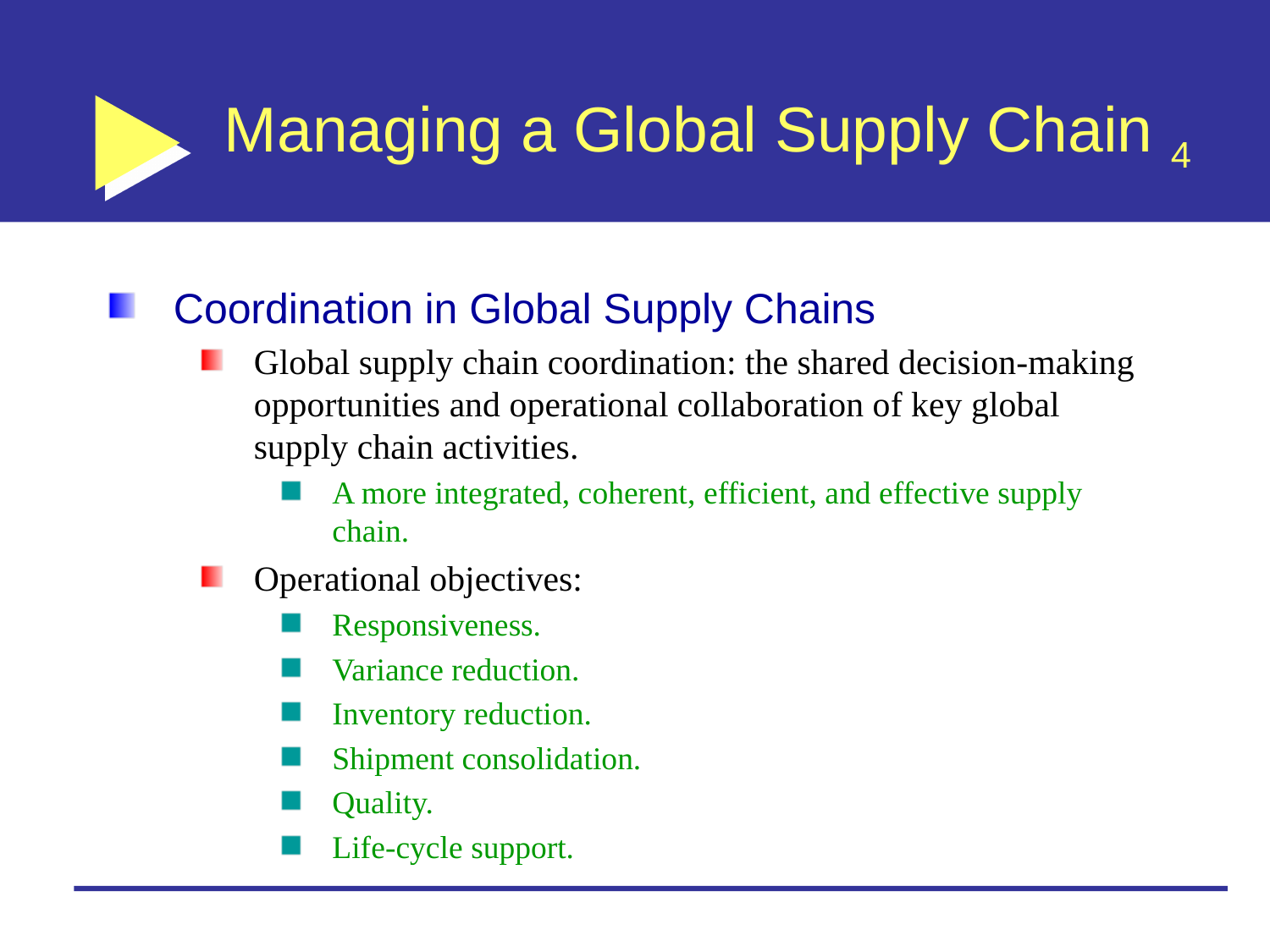

# Managing a Global Supply Chain 4
Coordination in Global Supply Chains
Global supply chain coordination: the shared decision-making opportunities and operational collaboration of key global supply chain activities.
A more integrated, coherent, efficient, and effective supply chain.
Operational objectives:
Responsiveness.
Variance reduction.
Inventory reduction.
Shipment consolidation.
Quality.
Life-cycle support.